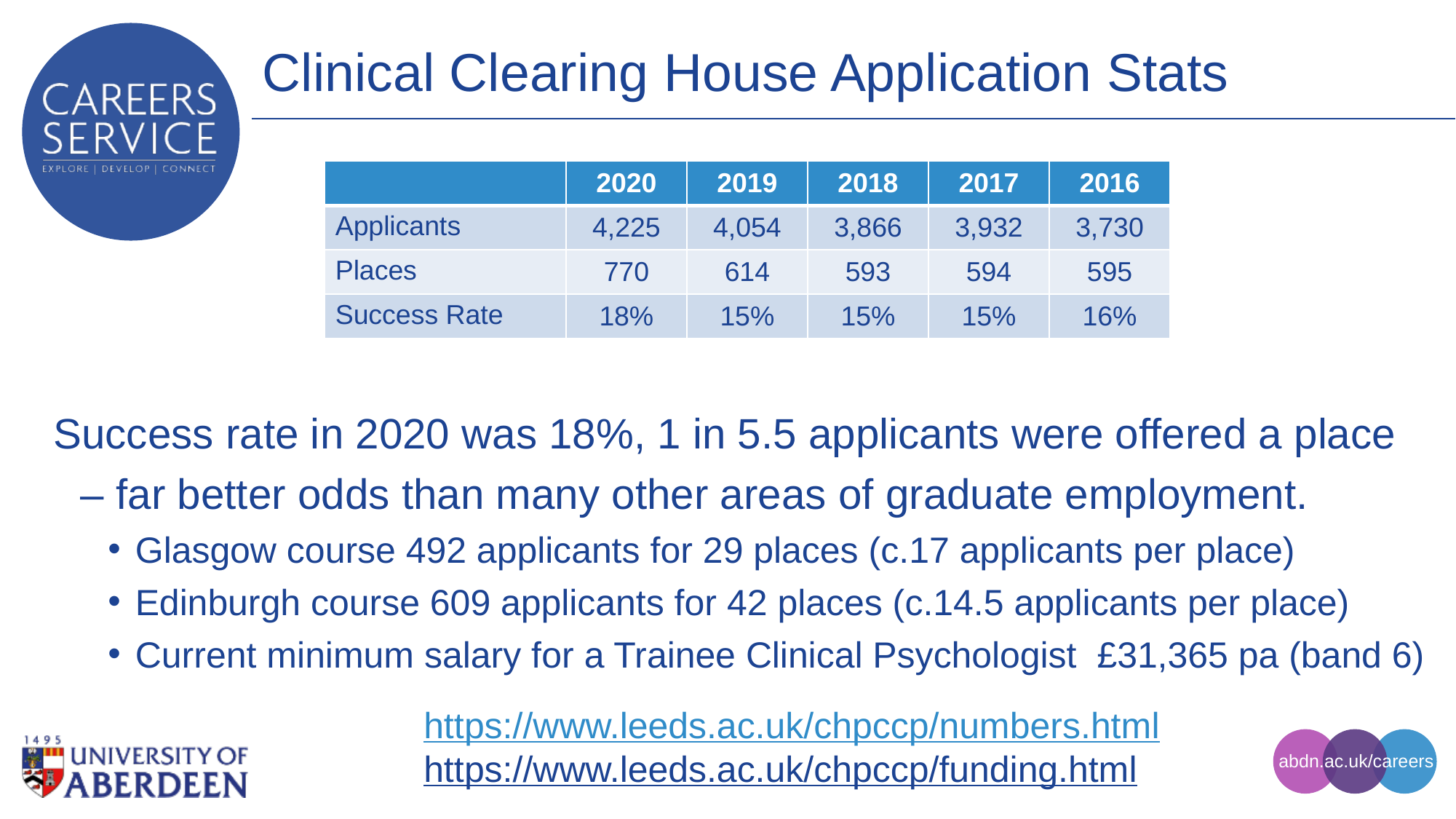

# Clinical Clearing House Application Stats
|  | 2020 | 2019 | 2018 | 2017 | 2016 |
| --- | --- | --- | --- | --- | --- |
| Applicants | 4,225 | 4,054 | 3,866 | 3,932 | 3,730 |
| Places | 770 | 614 | 593 | 594 | 595 |
| Success Rate | 18% | 15% | 15% | 15% | 16% |
Success rate in 2020 was 18%, 1 in 5.5 applicants were offered a place – far better odds than many other areas of graduate employment.
Glasgow course 492 applicants for 29 places (c.17 applicants per place)
Edinburgh course 609 applicants for 42 places (c.14.5 applicants per place)
Current minimum salary for a Trainee Clinical Psychologist  £31,365 pa (band 6)
https://www.leeds.ac.uk/chpccp/numbers.html
https://www.leeds.ac.uk/chpccp/funding.html